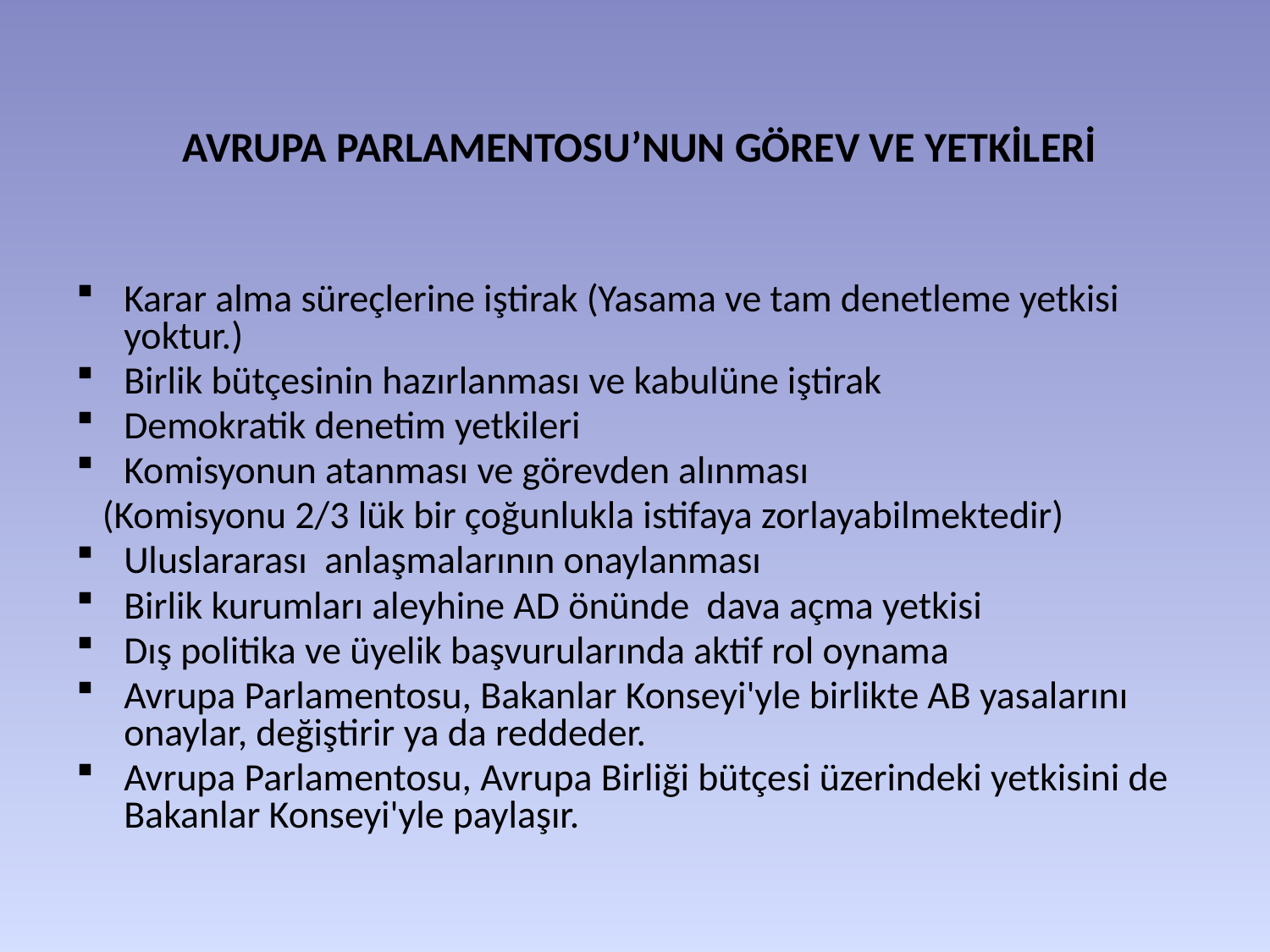

# AVRUPA PARLAMENTOSU’NUN GÖREV VE YETKİLERİ
Karar alma süreçlerine iştirak (Yasama ve tam denetleme yetkisi yoktur.)
Birlik bütçesinin hazırlanması ve kabulüne iştirak
Demokratik denetim yetkileri
Komisyonun atanması ve görevden alınması
   (Komisyonu 2/3 lük bir çoğunlukla istifaya zorlayabilmektedir)
Uluslararası  anlaşmalarının onaylanması
Birlik kurumları aleyhine AD önünde  dava açma yetkisi
Dış politika ve üyelik başvurularında aktif rol oynama
Avrupa Parlamentosu, Bakanlar Konseyi'yle birlikte AB yasalarını onaylar, değiştirir ya da reddeder.
Avrupa Parlamentosu, Avrupa Birliği bütçesi üzerindeki yetkisini de Bakanlar Konseyi'yle paylaşır.